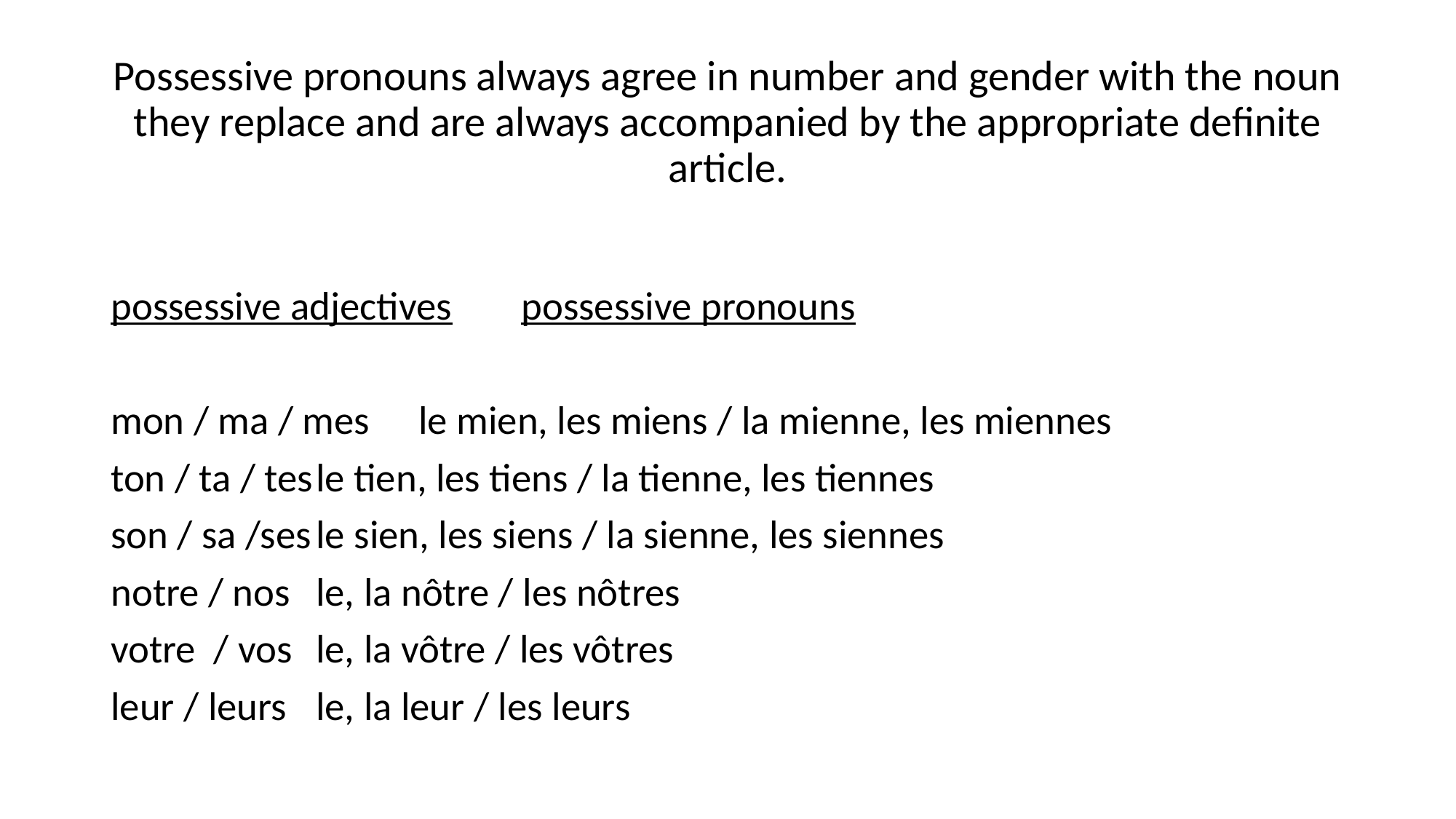

# Possessive pronouns always agree in number and gender with the noun they replace and are always accompanied by the appropriate definite article.

possessive adjectives	possessive pronouns

mon / ma / mes		le mien, les miens / la mienne, les miennes
ton / ta / tes			le tien, les tiens / la tienne, les tiennes
son / sa /ses			le sien, les siens / la sienne, les siennes
notre / nos			le, la nôtre / les nôtres
votre	/ vos			le, la vôtre / les vôtres
leur / leurs			le, la leur / les leurs